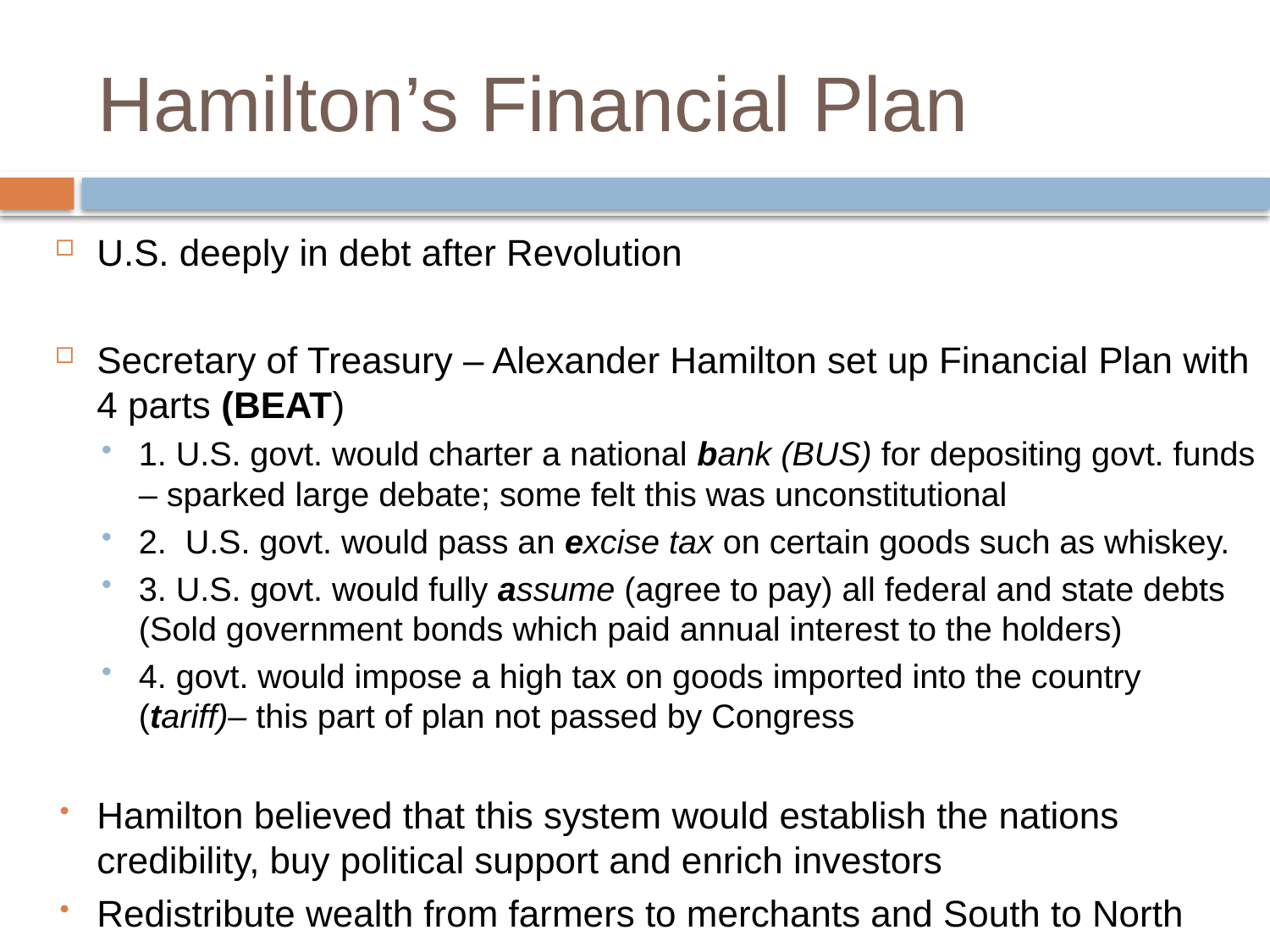

# Hamilton’s Financial Plan
U.S. deeply in debt after Revolution

Secretary of Treasury – Alexander Hamilton set up Financial Plan with 4 parts (BEAT)
1. U.S. govt. would charter a national bank (BUS) for depositing govt. funds – sparked large debate; some felt this was unconstitutional
2.  U.S. govt. would pass an excise tax on certain goods such as whiskey.
3. U.S. govt. would fully assume (agree to pay) all federal and state debts (Sold government bonds which paid annual interest to the holders)
4. govt. would impose a high tax on goods imported into the country (tariff)– this part of plan not passed by Congress

Hamilton believed that this system would establish the nations credibility, buy political support and enrich investors
Redistribute wealth from farmers to merchants and South to North